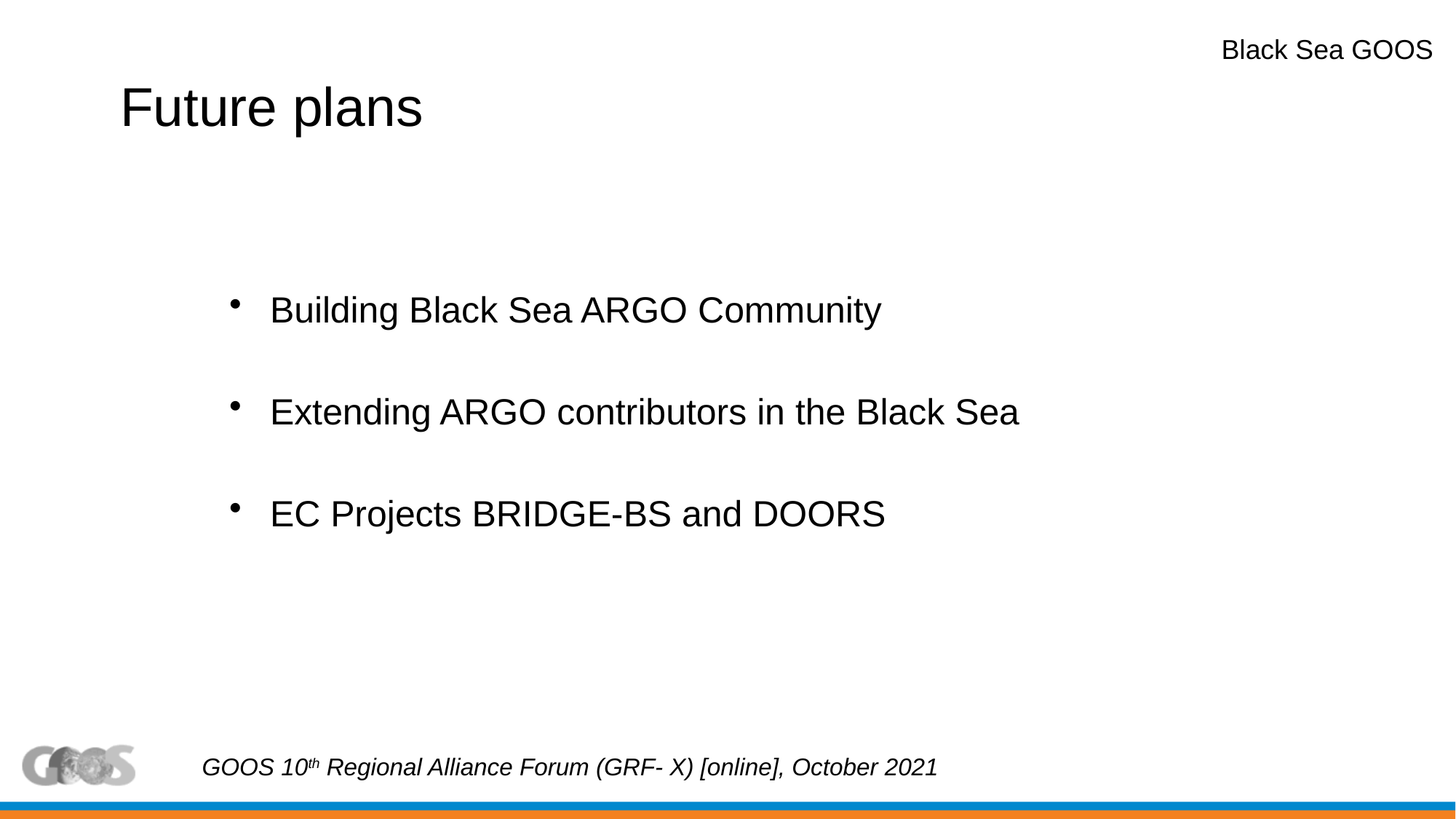

Black Sea GOOS
# Future plans
Building Black Sea ARGO Community

Extending ARGO contributors in the Black Sea

EC Projects BRIDGE-BS and DOORS
GOOS 10th Regional Alliance Forum (GRF- X) [online], October 2021